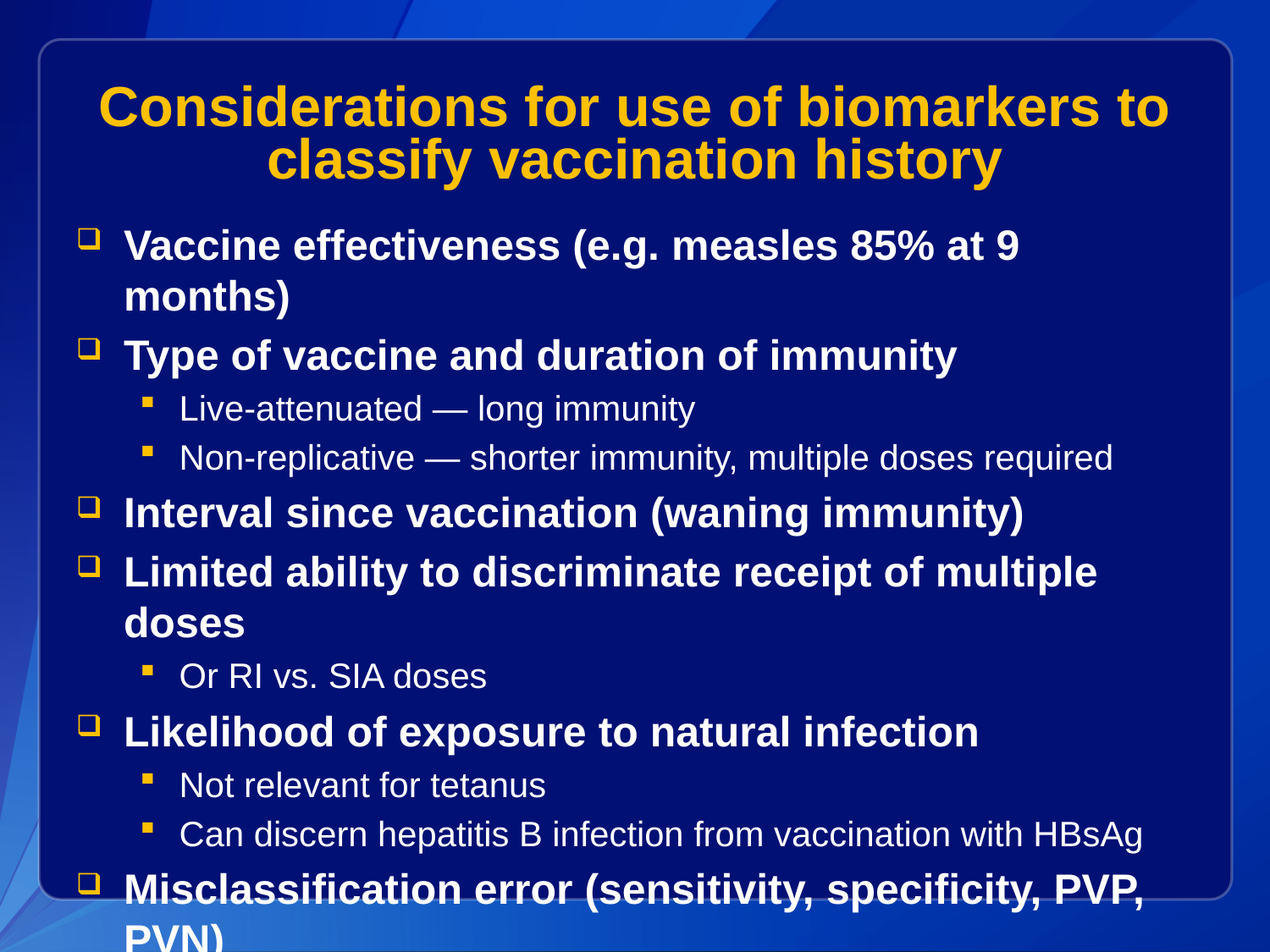

# Considerations for use of biomarkers to classify vaccination history
Vaccine effectiveness (e.g. measles 85% at 9 months)
Type of vaccine and duration of immunity
Live-attenuated — long immunity
Non-replicative — shorter immunity, multiple doses required
Interval since vaccination (waning immunity)
Limited ability to discriminate receipt of multiple doses
Or RI vs. SIA doses
Likelihood of exposure to natural infection
Not relevant for tetanus
Can discern hepatitis B infection from vaccination with HBsAg
Misclassification error (sensitivity, specificity, PVP, PVN)